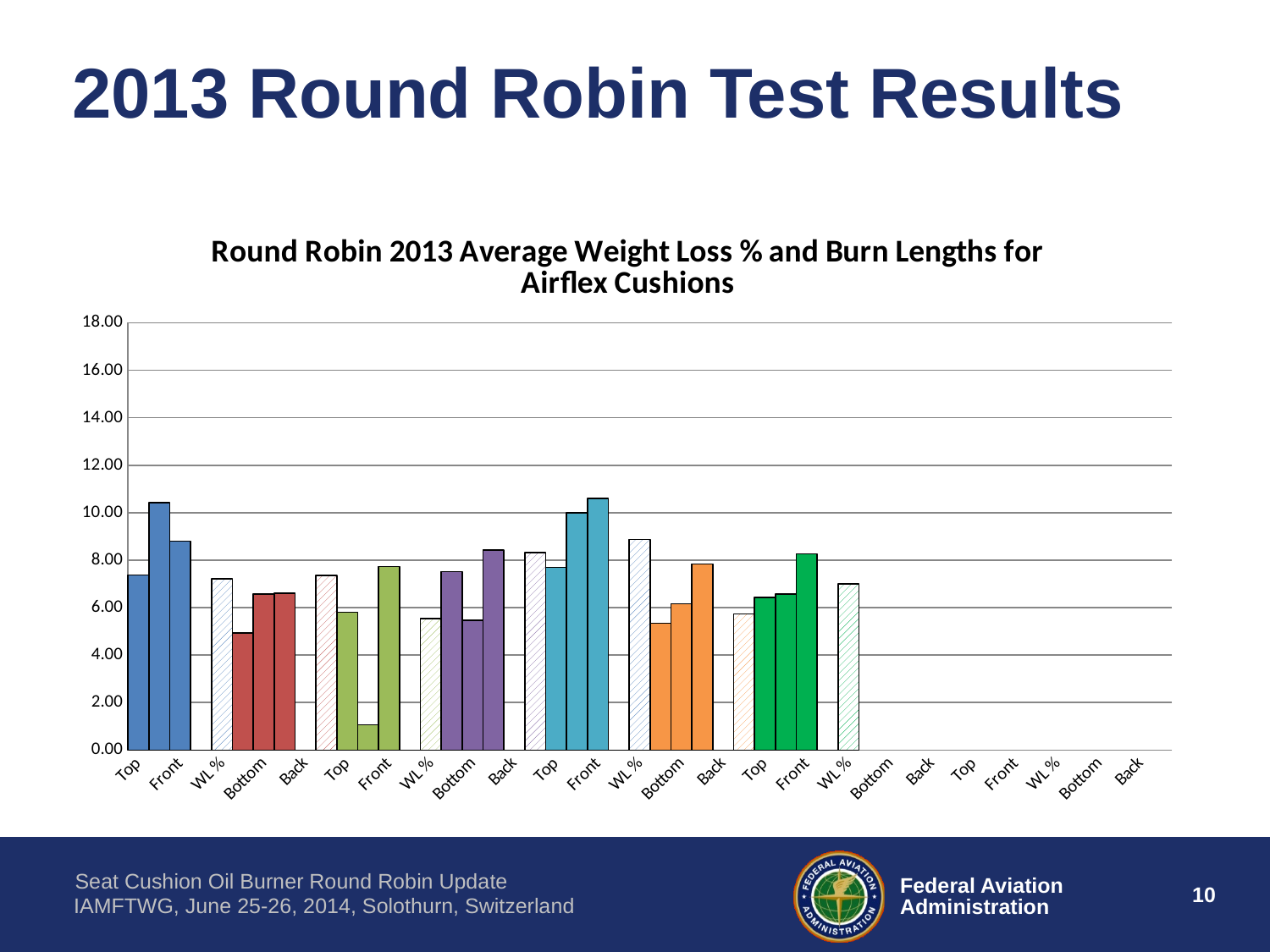

# 2013 Round Robin Test Results

### Chart: Round Robin 2013 Average Weight Loss % and Burn Lengths for Airflex Cushions

| Category |  |
|---|---|
| Top | 7.375 |
| Bottom | 10.417 |
| Front | 8.792 |
| Back | 0.0 |
| WL % | 7.22 |
| Top | 4.933333333333334 |
| Bottom | 6.566666666666666 |
| Front | 6.599999999999999 |
| Back | 0.0 |
| WL % | 7.35 |
| Top | 5.8 |
| Bottom | 1.0666666666666667 |
| Front | 7.733333333333334 |
| Back | 0.0 |
| WL % | 5.546666666666667 |
| Top | 7.520833333333333 |
| Bottom | 5.458333333333333 |
| Front | 8.416666666666666 |
| Back | 0.0 |
| WL % | 8.316666666666666 |
| Top | 7.7 |
| Bottom | 10.0 |
| Front | 10.6 |
| Back | 0.0 |
| WL % | 8.87 |
| Top | 5.333333333333333 |
| Bottom | 6.166666666666667 |
| Front | 7.833333333333333 |
| Back | 0.0 |
| WL % | 5.733333333333334 |
| Top | 6.4304461942257225 |
| Bottom | 6.561679790026247 |
| Front | 8.267716535433072 |
| Back | 0.0 |
| WL % | 7.002609240003952 |
| Top | None |
| Bottom | None |
| Front | None |
| Back | None |
| WL % | None |
| Top | None |
| Bottom | None |
| Front | None |
| Back | None |
| WL % | None |
| Top | None |
| Bottom | None |
| Front | None |
| Back | None |
| WL % | None |